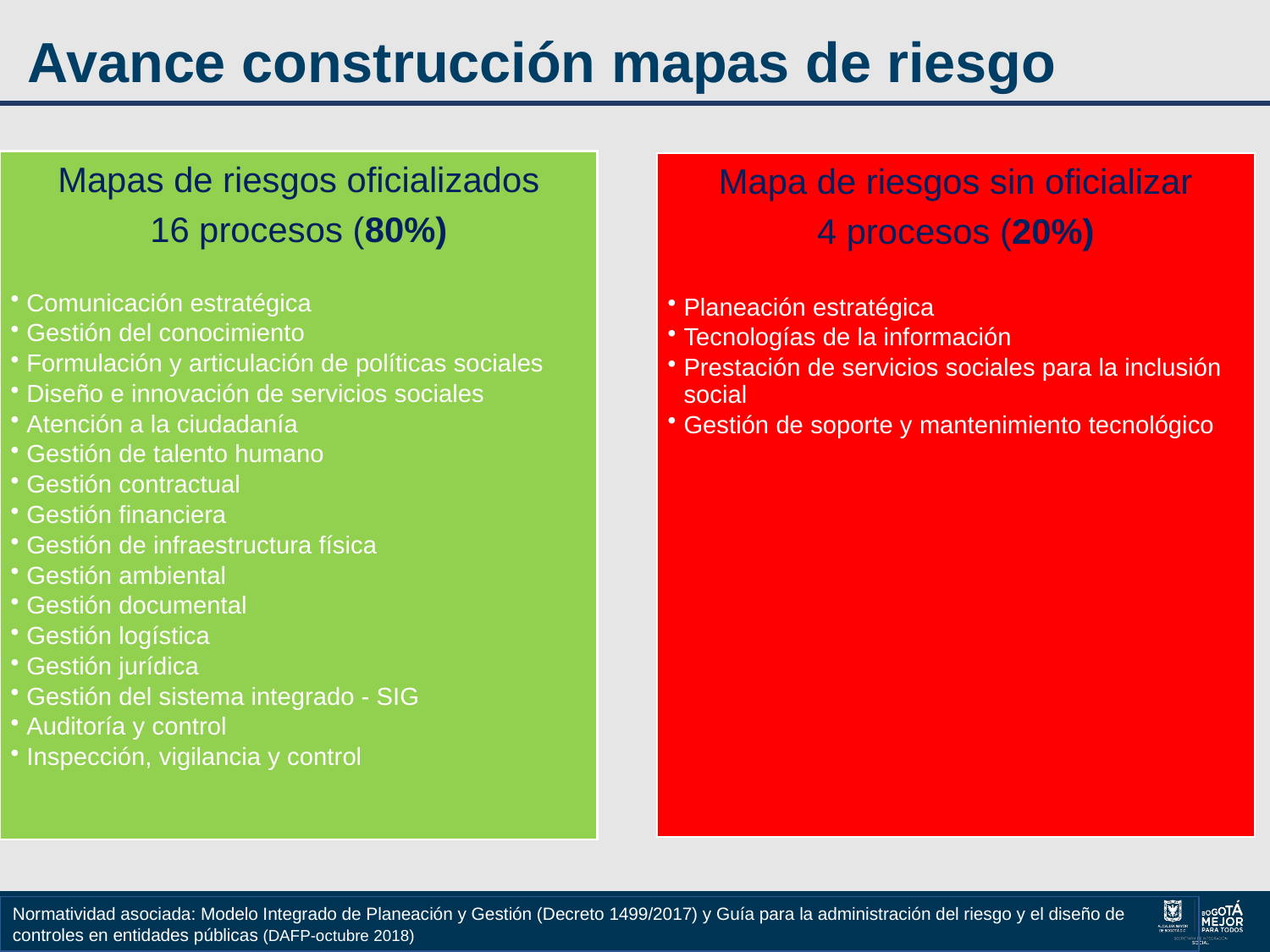

# Avance construcción mapas de riesgo
Mapas de riesgos oficializados
16 procesos (80%)

Comunicación estratégica
Gestión del conocimiento
Formulación y articulación de políticas sociales
Diseño e innovación de servicios sociales
Atención a la ciudadanía
Gestión de talento humano
Gestión contractual
Gestión financiera
Gestión de infraestructura física
Gestión ambiental
Gestión documental
Gestión logística
Gestión jurídica
Gestión del sistema integrado - SIG
Auditoría y control
Inspección, vigilancia y control
Mapa de riesgos sin oficializar
4 procesos (20%)

Planeación estratégica
Tecnologías de la información
Prestación de servicios sociales para la inclusión social
Gestión de soporte y mantenimiento tecnológico
Normatividad asociada: Modelo Integrado de Planeación y Gestión (Decreto 1499/2017) y Guía para la administración del riesgo y el diseño de controles en entidades públicas (DAFP-octubre 2018)